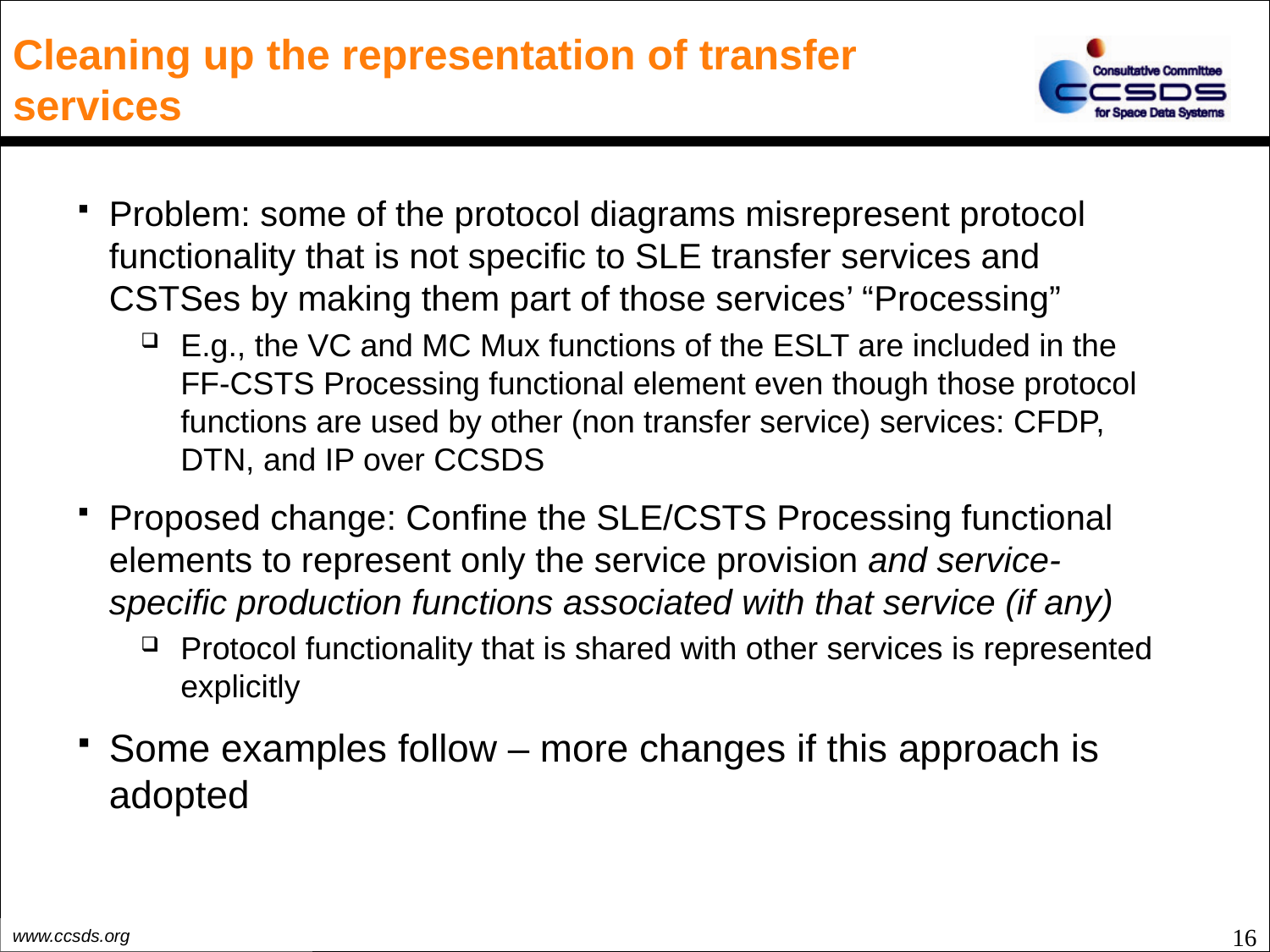

# Cleaning up the representation of transfer services
Problem: some of the protocol diagrams misrepresent protocol functionality that is not specific to SLE transfer services and CSTSes by making them part of those services’ “Processing”
E.g., the VC and MC Mux functions of the ESLT are included in the FF-CSTS Processing functional element even though those protocol functions are used by other (non transfer service) services: CFDP, DTN, and IP over CCSDS
Proposed change: Confine the SLE/CSTS Processing functional elements to represent only the service provision and service-specific production functions associated with that service (if any)
Protocol functionality that is shared with other services is represented explicitly
Some examples follow – more changes if this approach is adopted
16